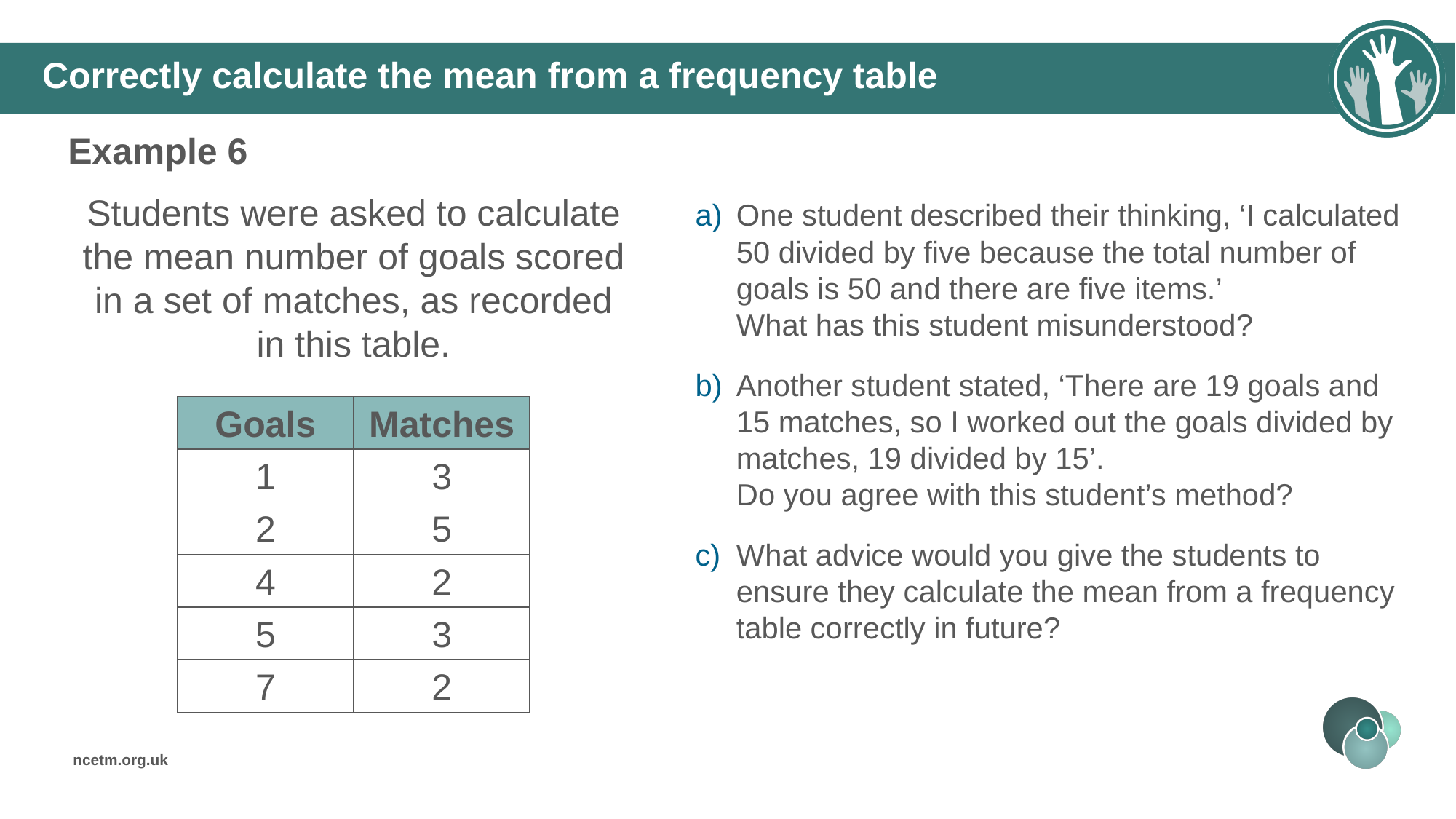

# Correctly calculate the mean from a frequency table
Example 6
Students were asked to calculate the mean number of goals scored in a set of matches, as recorded in this table.
One student described their thinking, ‘I calculated 50 divided by five because the total number of goals is 50 and there are five items.’
What has this student misunderstood?
Another student stated, ‘There are 19 goals and 15 matches, so I worked out the goals divided by matches, 19 divided by 15’.
Do you agree with this student’s method?
What advice would you give the students to ensure they calculate the mean from a frequency table correctly in future?

| Goals | Matches |
| --- | --- |
| 1 | 3 |
| 2 | 5 |
| 4 | 2 |
| 5 | 3 |
| 7 | 2 |